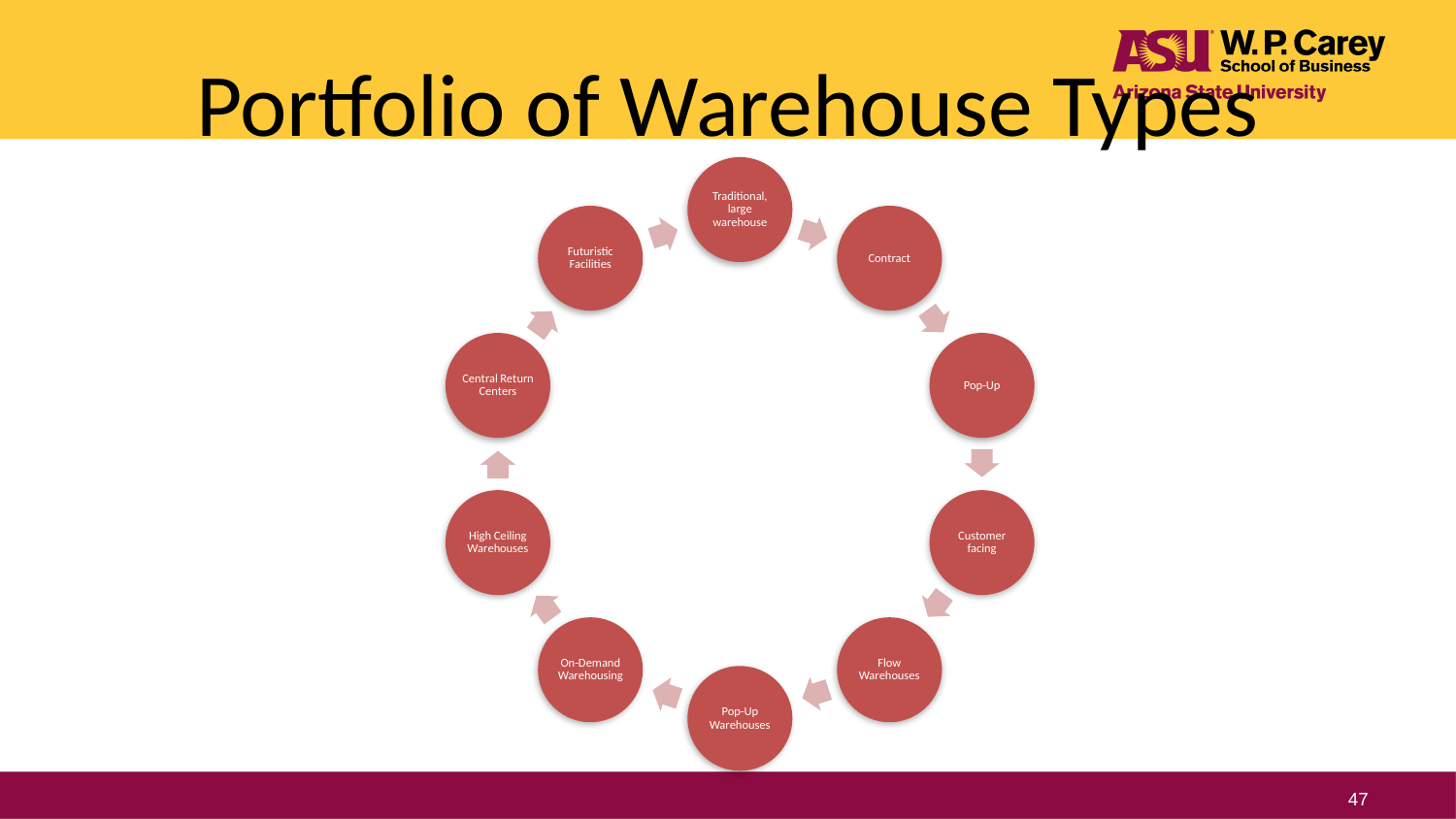

# Portfolio of Warehouse Types
Traditional, large warehouse

Contract

Pop-Up

Customer facing

Flow Warehouses

Pop-Up Warehouses

On-Demand Warehousing

High Ceiling Warehouses

Central Return Centers

Futuristic Facilities

47